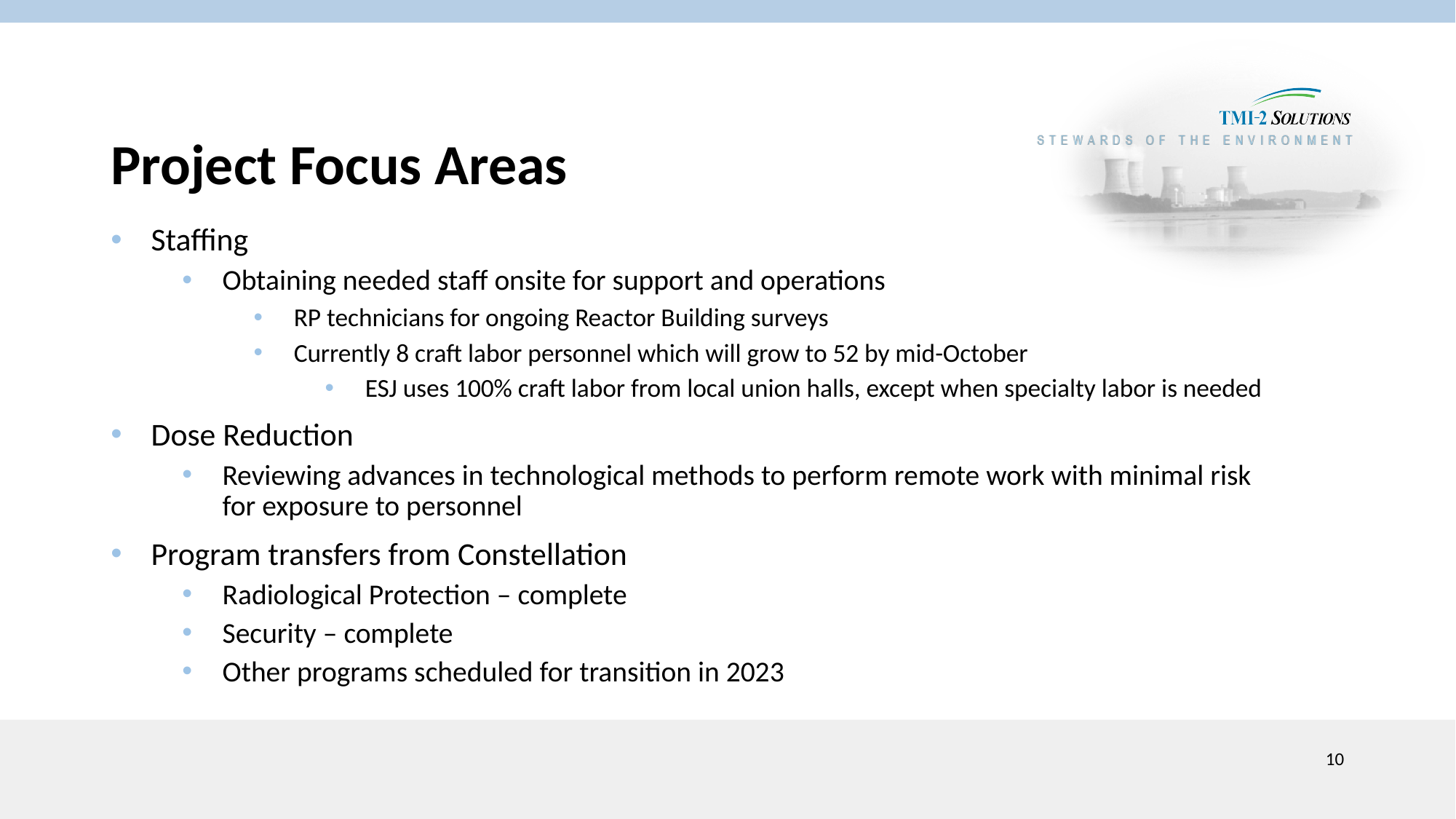

# Project Focus Areas
Staffing
Obtaining needed staff onsite for support and operations
RP technicians for ongoing Reactor Building surveys
Currently 8 craft labor personnel which will grow to 52 by mid-October
ESJ uses 100% craft labor from local union halls, except when specialty labor is needed
Dose Reduction
Reviewing advances in technological methods to perform remote work with minimal risk for exposure to personnel
Program transfers from Constellation
Radiological Protection – complete
Security – complete
Other programs scheduled for transition in 2023

10